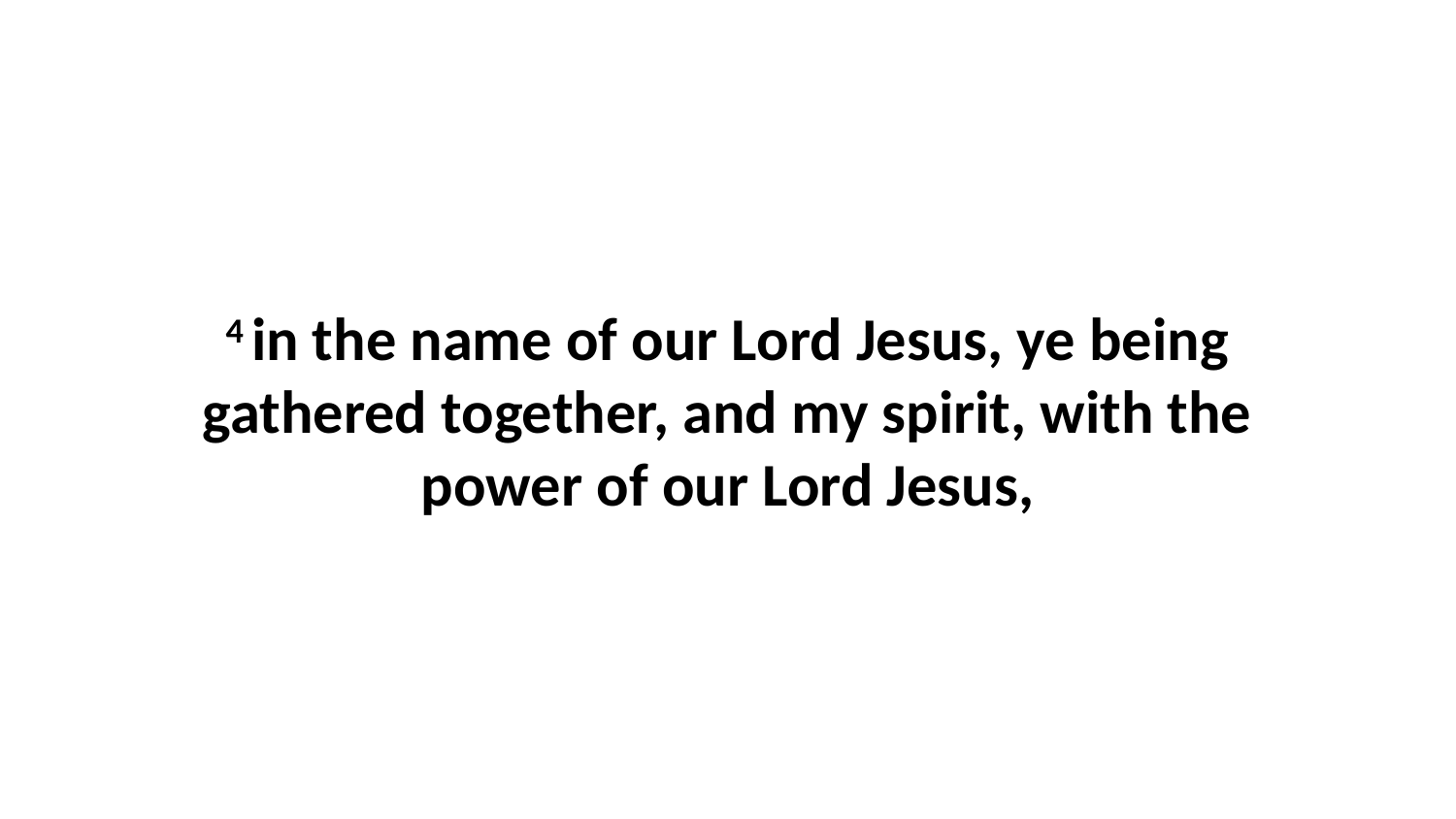

4 in the name of our Lord Jesus, ye being gathered together, and my spirit, with the power of our Lord Jesus,